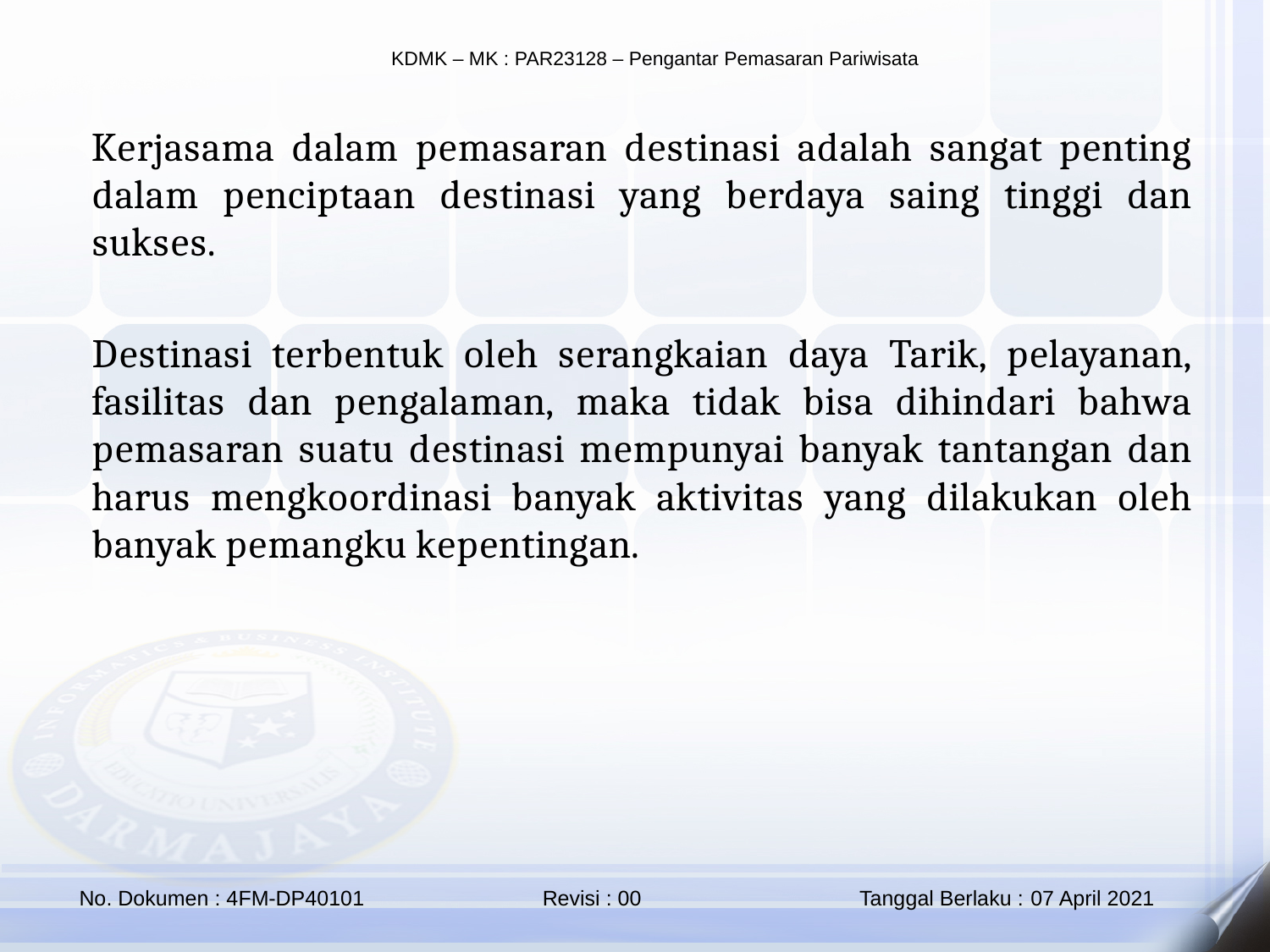

Kerjasama dalam pemasaran destinasi adalah sangat penting dalam penciptaan destinasi yang berdaya saing tinggi dan sukses.

Destinasi terbentuk oleh serangkaian daya Tarik, pelayanan, fasilitas dan pengalaman, maka tidak bisa dihindari bahwa pemasaran suatu destinasi mempunyai banyak tantangan dan harus mengkoordinasi banyak aktivitas yang dilakukan oleh banyak pemangku kepentingan.